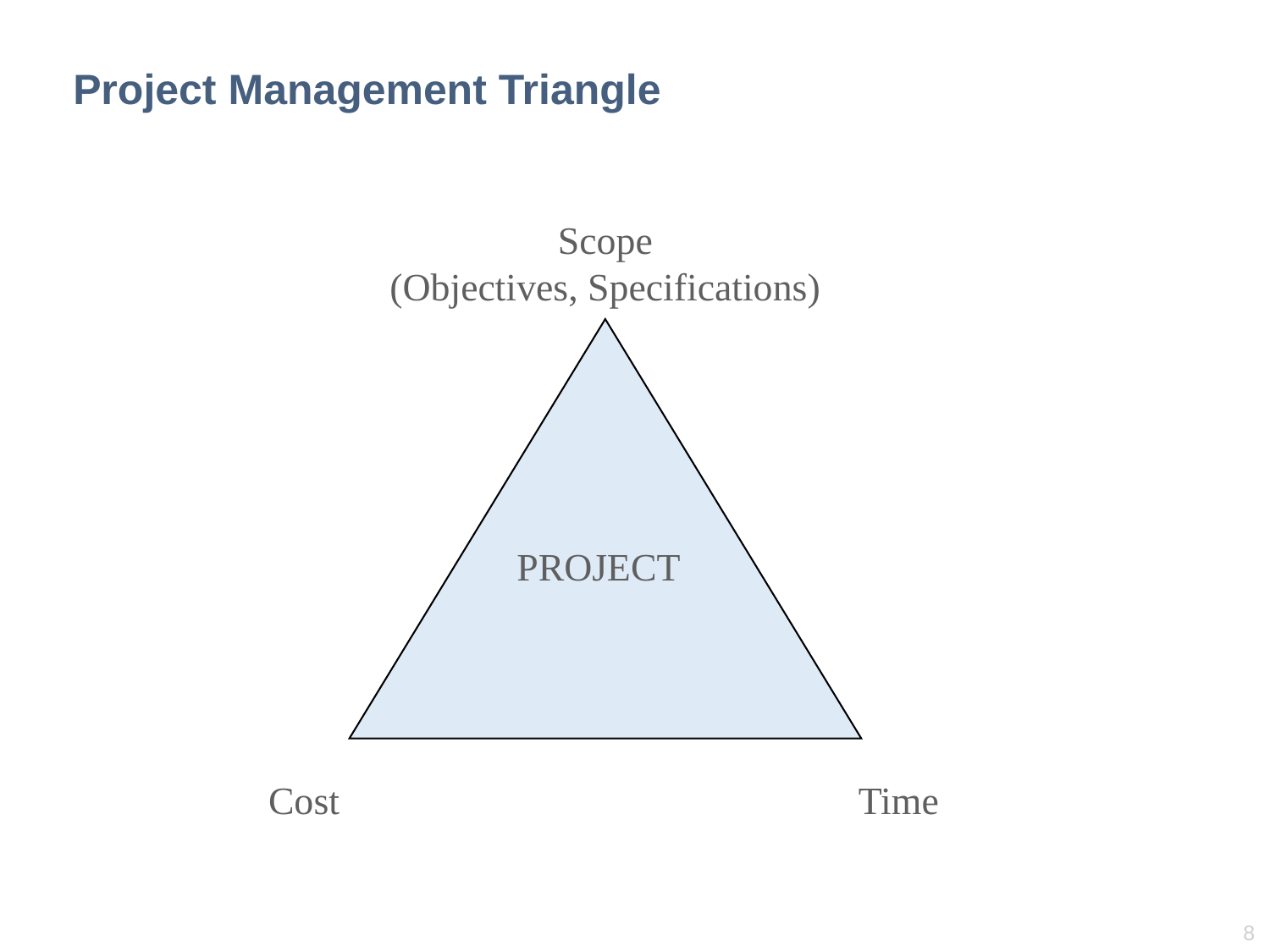

# Project Management Triangle
Scope
(Objectives, Specifications)

PROJECT
Cost
Time